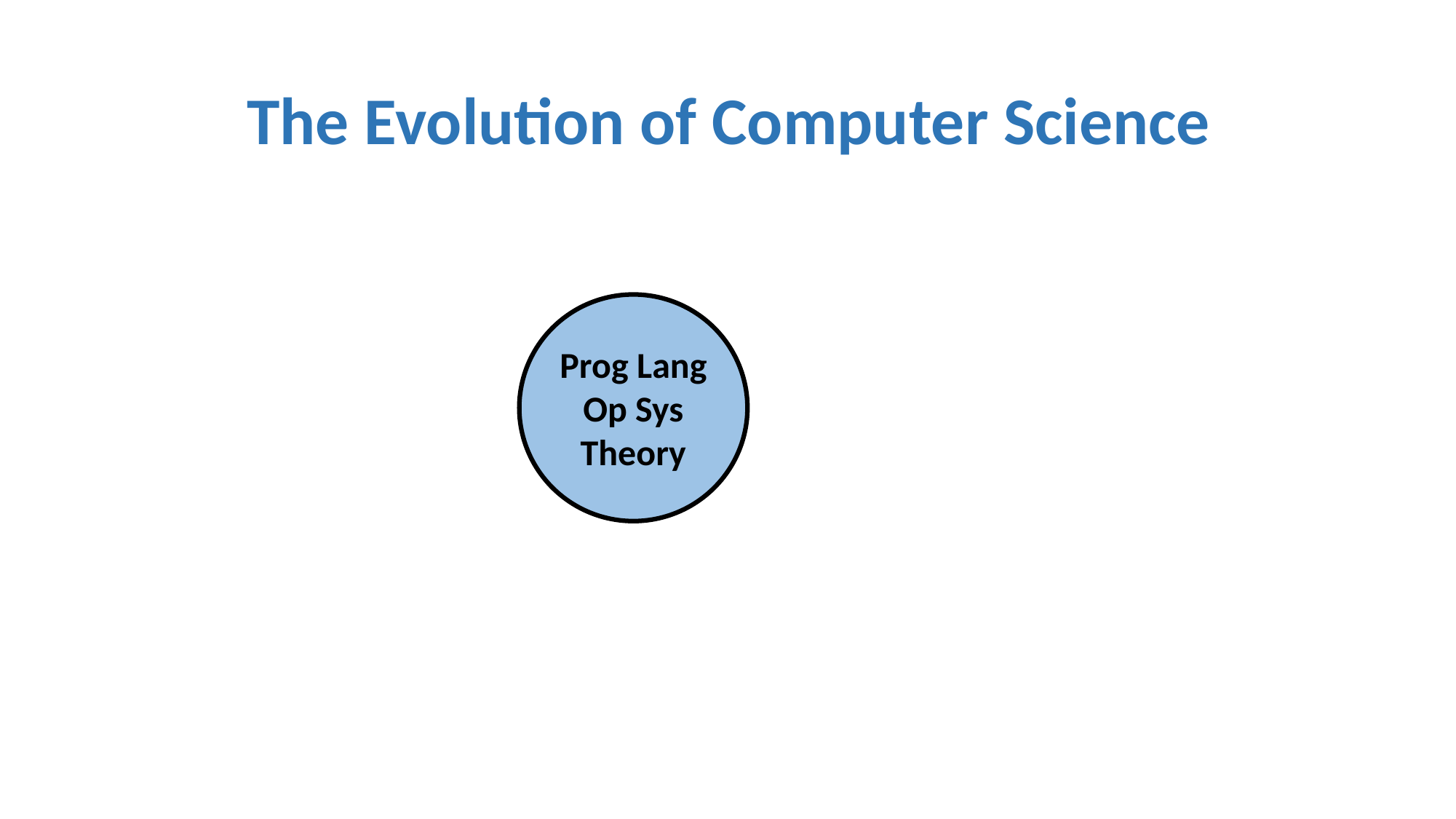

The Evolution of Computer Science

Prog Lang
Op Sys
Theory